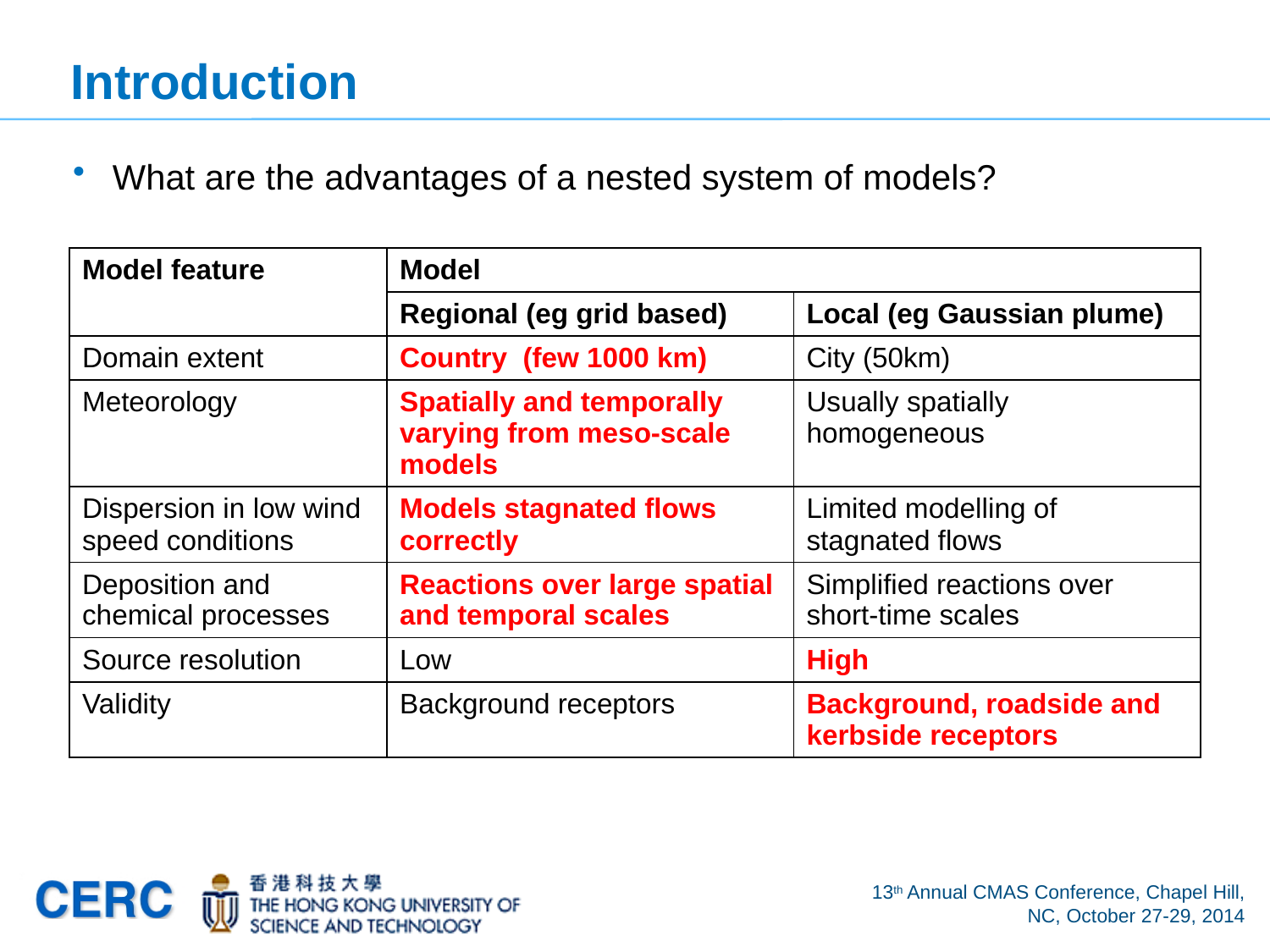

# Introduction
What are the advantages of a nested system of models?

| Model feature | Model |  |
| --- | --- | --- |
|  | Regional (eg grid based) | Local (eg Gaussian plume) |
| Domain extent | Country (few 1000 km) | City (50km) |
| Meteorology | Spatially and temporally varying from meso-scale models | Usually spatially homogeneous |
| Dispersion in low wind speed conditions | Models stagnated flows correctly | Limited modelling of stagnated flows |
| Deposition and chemical processes | Reactions over large spatial and temporal scales | Simplified reactions over short-time scales |
| Source resolution | Low | High |
| Validity | Background receptors | Background, roadside and kerbside receptors |